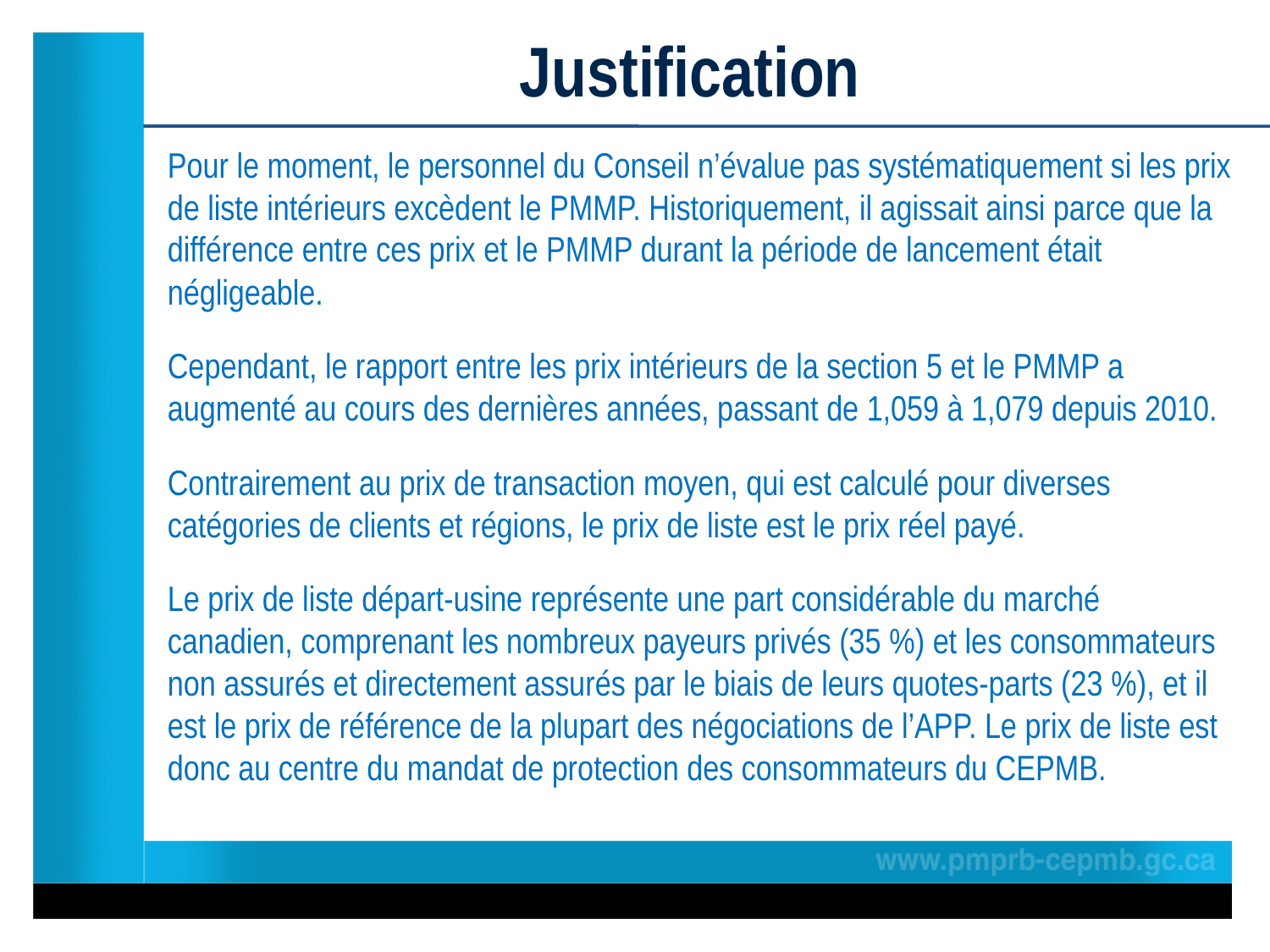

# Justification

Pour le moment, le personnel du Conseil n’évalue pas systématiquement si les prix de liste intérieurs excèdent le PMMP. Historiquement, il agissait ainsi parce que la différence entre ces prix et le PMMP durant la période de lancement était négligeable.

Cependant, le rapport entre les prix intérieurs de la section 5 et le PMMP a augmenté au cours des dernières années, passant de 1,059 à 1,079 depuis 2010.

Contrairement au prix de transaction moyen, qui est calculé pour diverses catégories de clients et régions, le prix de liste est le prix réel payé.

Le prix de liste départ-usine représente une part considérable du marché canadien, comprenant les nombreux payeurs privés (35 %) et les consommateurs non assurés et directement assurés par le biais de leurs quotes-parts (23 %), et il est le prix de référence de la plupart des négociations de l’APP. Le prix de liste est donc au centre du mandat de protection des consommateurs du CEPMB.